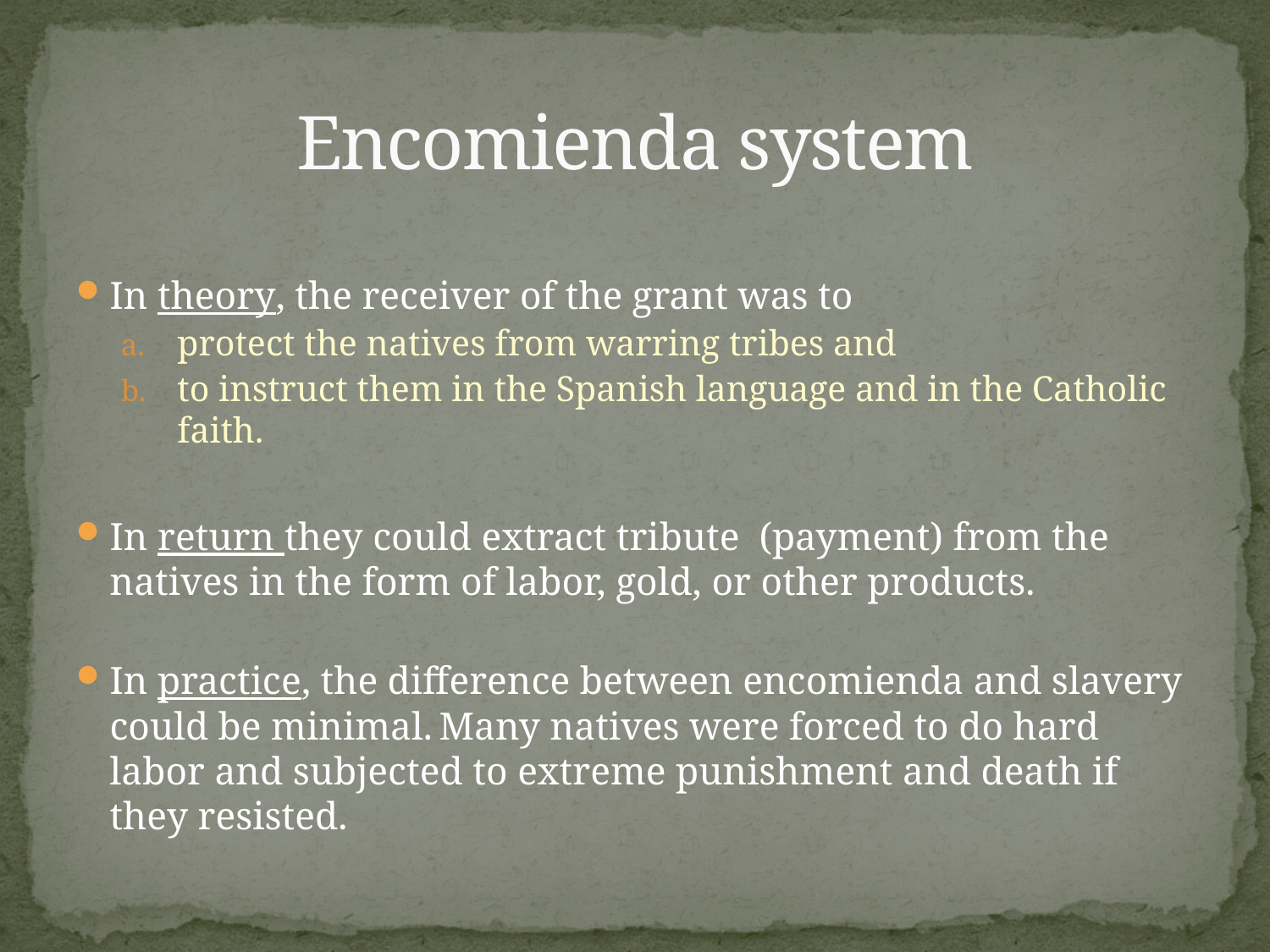

# Encomienda system

In theory, the receiver of the grant was to
protect the natives from warring tribes and
to instruct them in the Spanish language and in the Catholic faith.

In return they could extract tribute  (payment) from the natives in the form of labor, gold, or other products.

In practice, the difference between encomienda and slavery could be minimal. Many natives were forced to do hard labor and subjected to extreme punishment and death if they resisted.